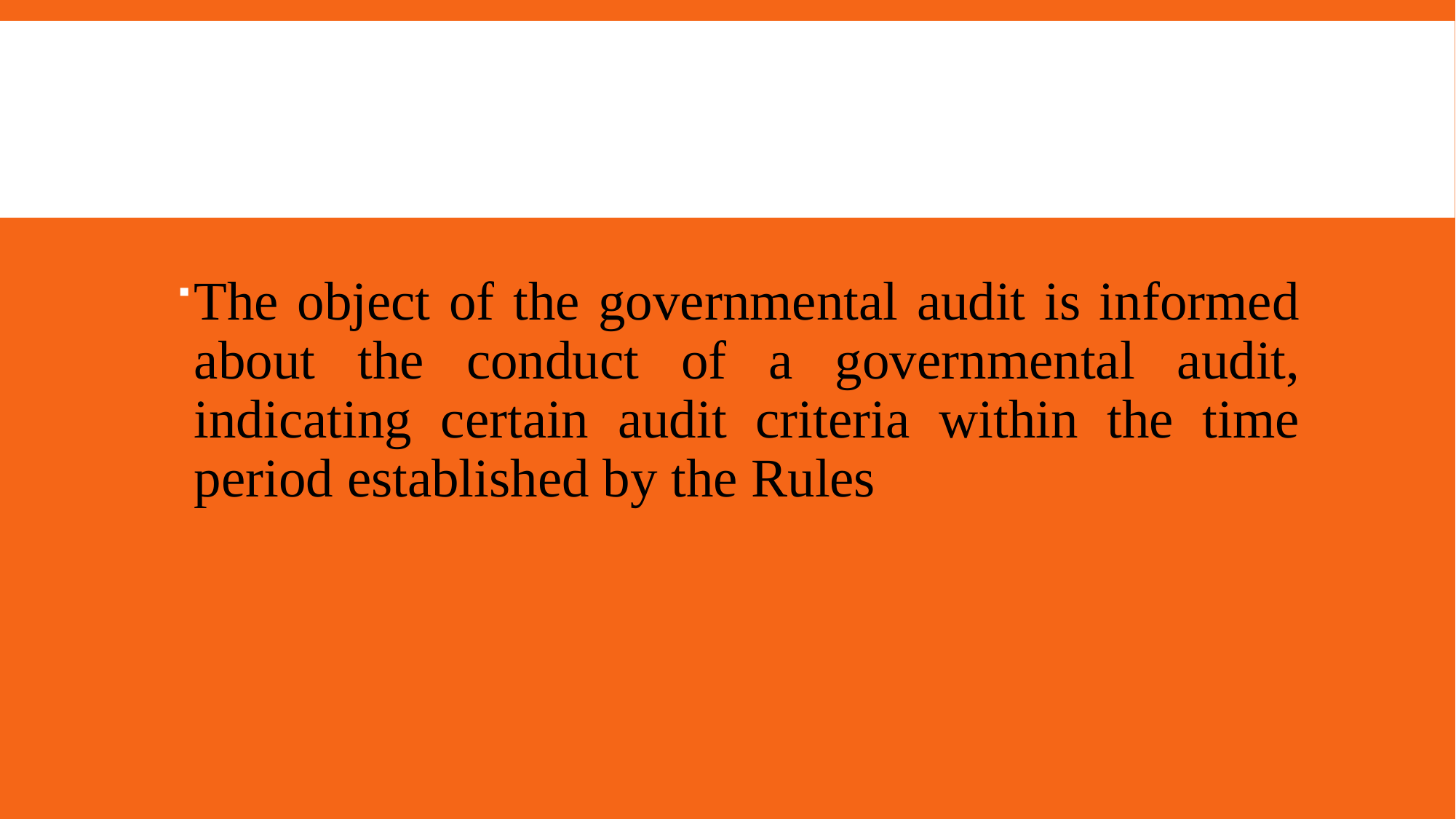

#

The object of the governmental audit is informed about the conduct of a governmental audit, indicating certain audit criteria within the time period established by the Rules